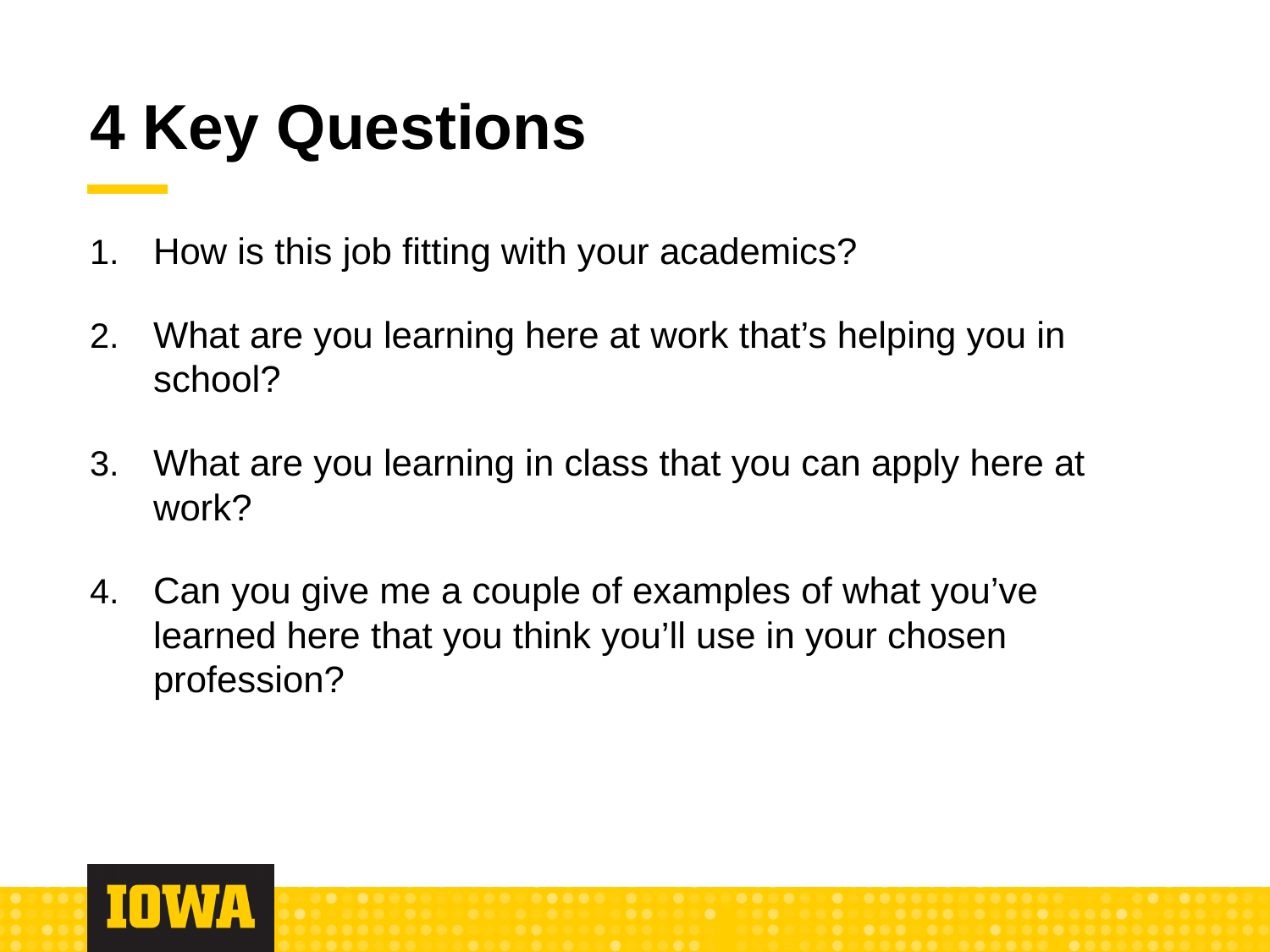

# 4 Key Questions
How is this job fitting with your academics?

What are you learning here at work that’s helping you in school?

What are you learning in class that you can apply here at work?

Can you give me a couple of examples of what you’ve learned here that you think you’ll use in your chosen profession?